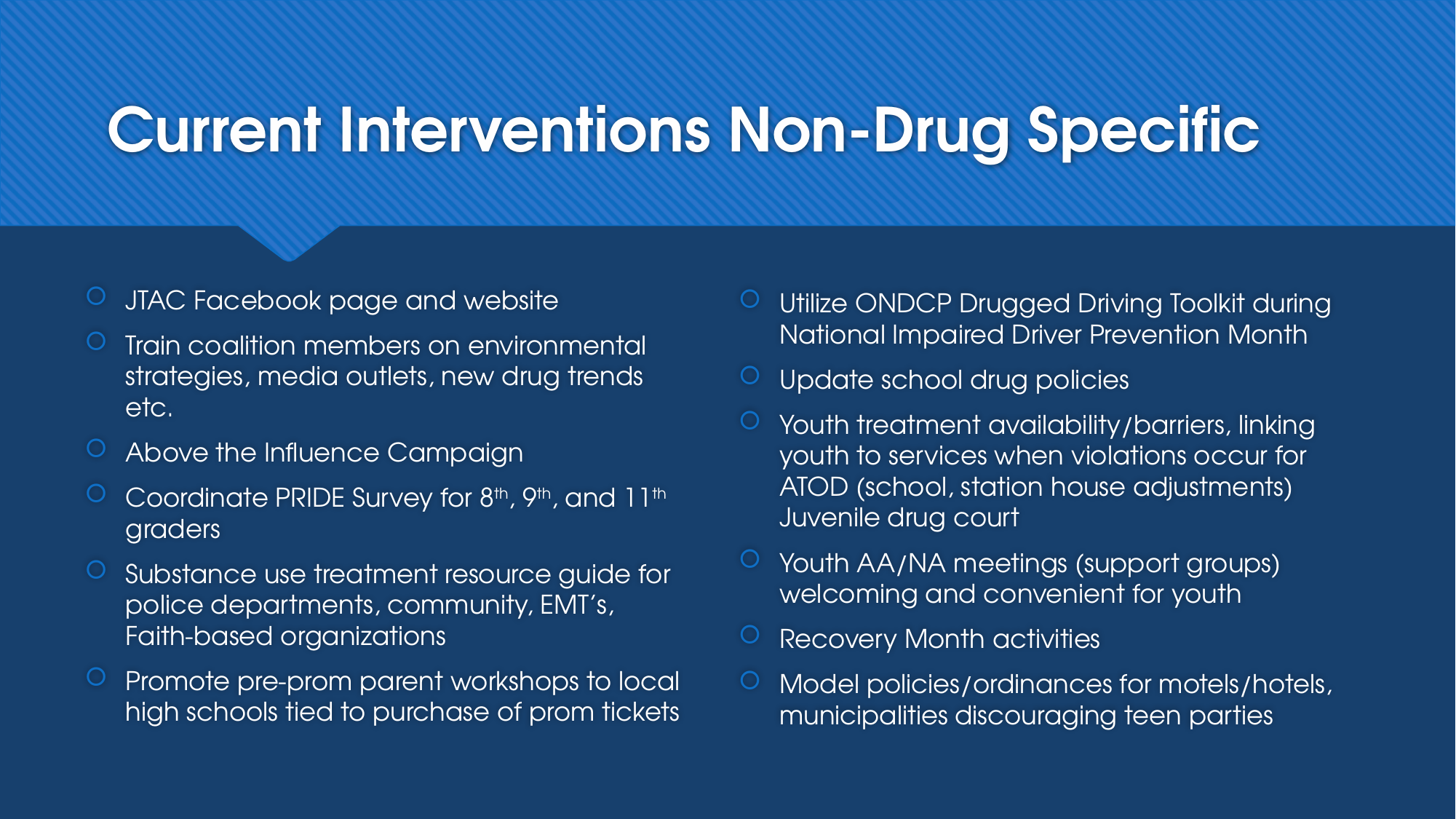

# Current Interventions Non-Drug Specific
Utilize ONDCP Drugged Driving Toolkit during National Impaired Driver Prevention Month
Update school drug policies
Youth treatment availability/barriers, linking youth to services when violations occur for ATOD (school, station house adjustments) Juvenile drug court
Youth AA/NA meetings (support groups) welcoming and convenient for youth
Recovery Month activities
Model policies/ordinances for motels/hotels, municipalities discouraging teen parties

JTAC Facebook page and website
Train coalition members on environmental strategies, media outlets, new drug trends etc.
Above the Influence Campaign
Coordinate PRIDE Survey for 8th, 9th, and 11th graders
Substance use treatment resource guide for police departments, community, EMT’s, Faith-based organizations
Promote pre-prom parent workshops to local high schools tied to purchase of prom tickets